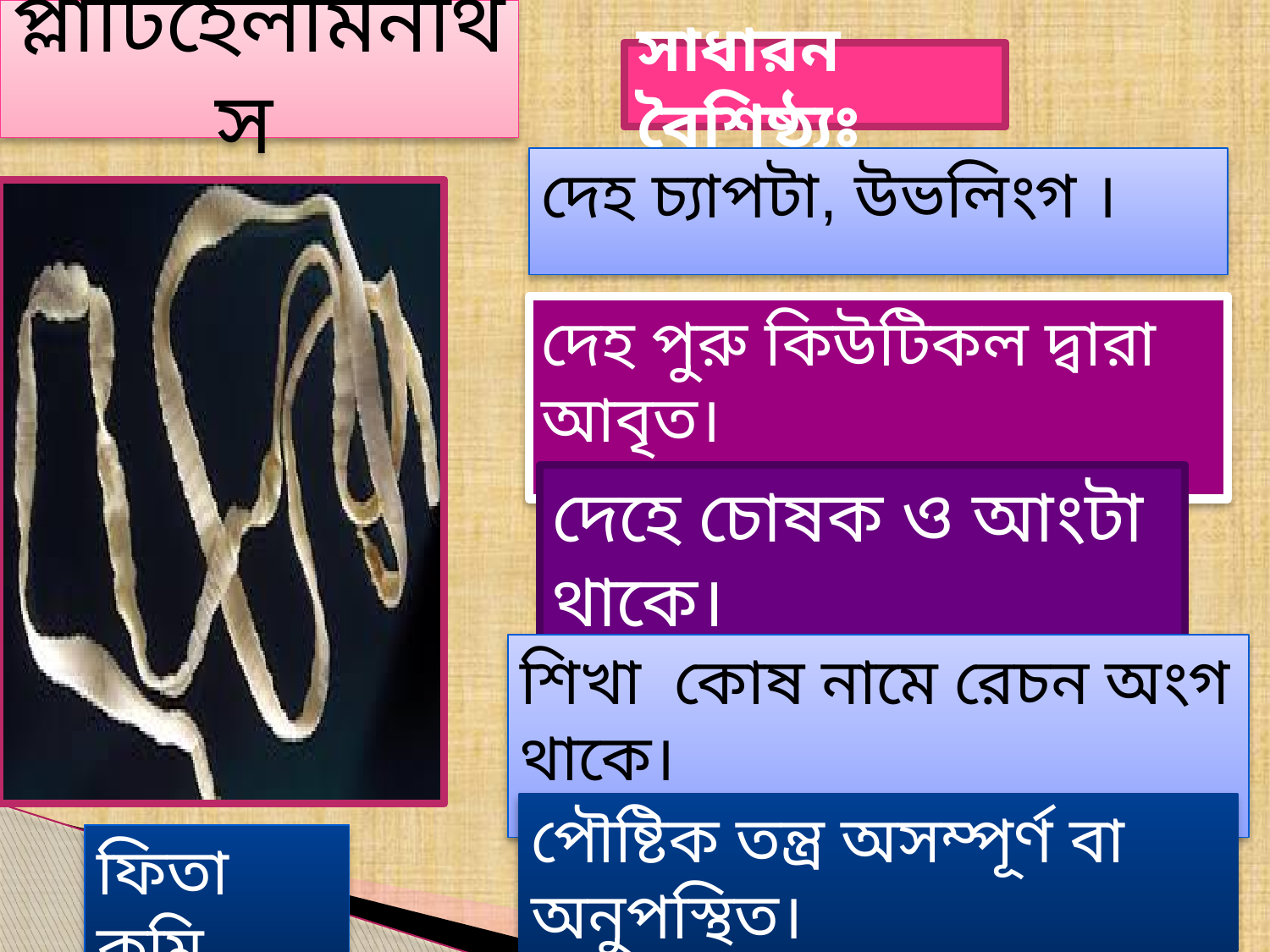

প্লাটিহেলমিনথিস
সাধারন বৈশিষ্ঠ্যঃ
দেহ চ্যাপটা, উভলিংগ ।

দেহ পুরু কিউটিকল দ্বারা আবৃত।

দেহে চোষক ও আংটা থাকে।

শিখা  কোষ নামে রেচন অংগ থাকে।

পৌষ্টিক তন্ত্র অসম্পূর্ণ বা অনুপস্থিত।

ফিতা কৃমি

উদাহরণ- ফিতা কৃমি